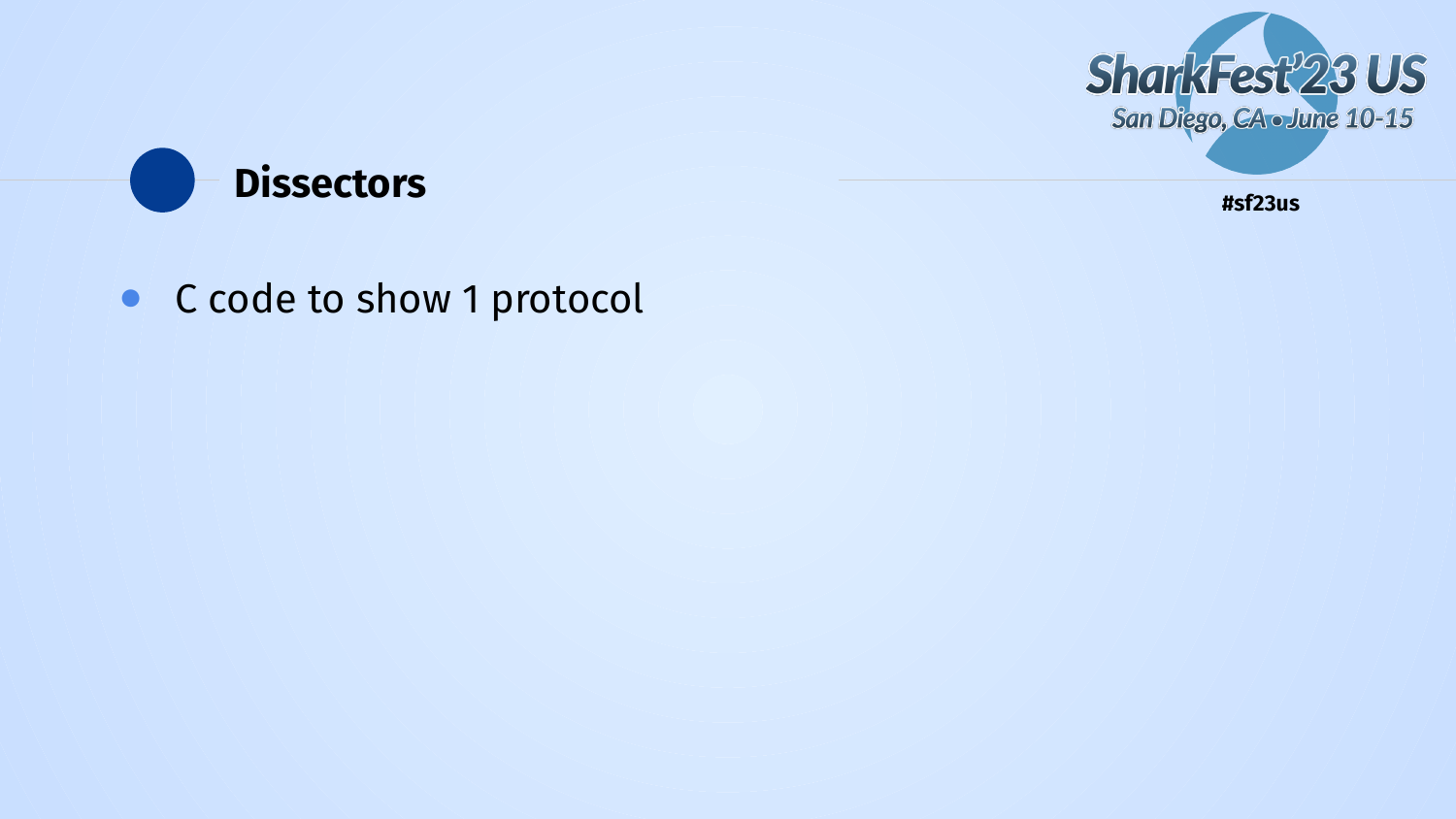

# Dissectors
C code to show 1 protocol